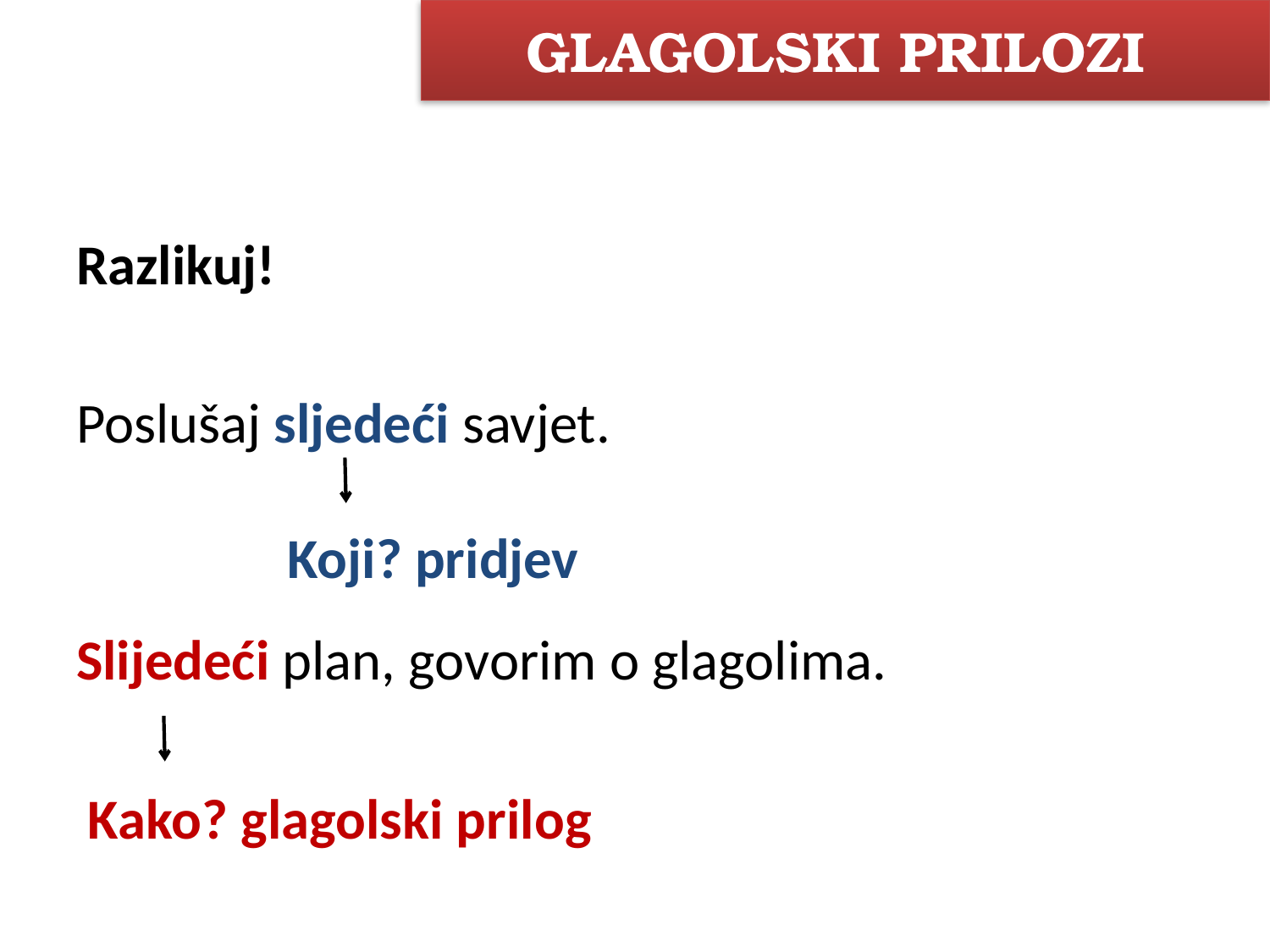

# GLAGOLSKI PRILOZI
Razlikuj!

Poslušaj sljedeći savjet.

Slijedeći plan, govorim o glagolima.

Koji? pridjev
Kako? glagolski prilog